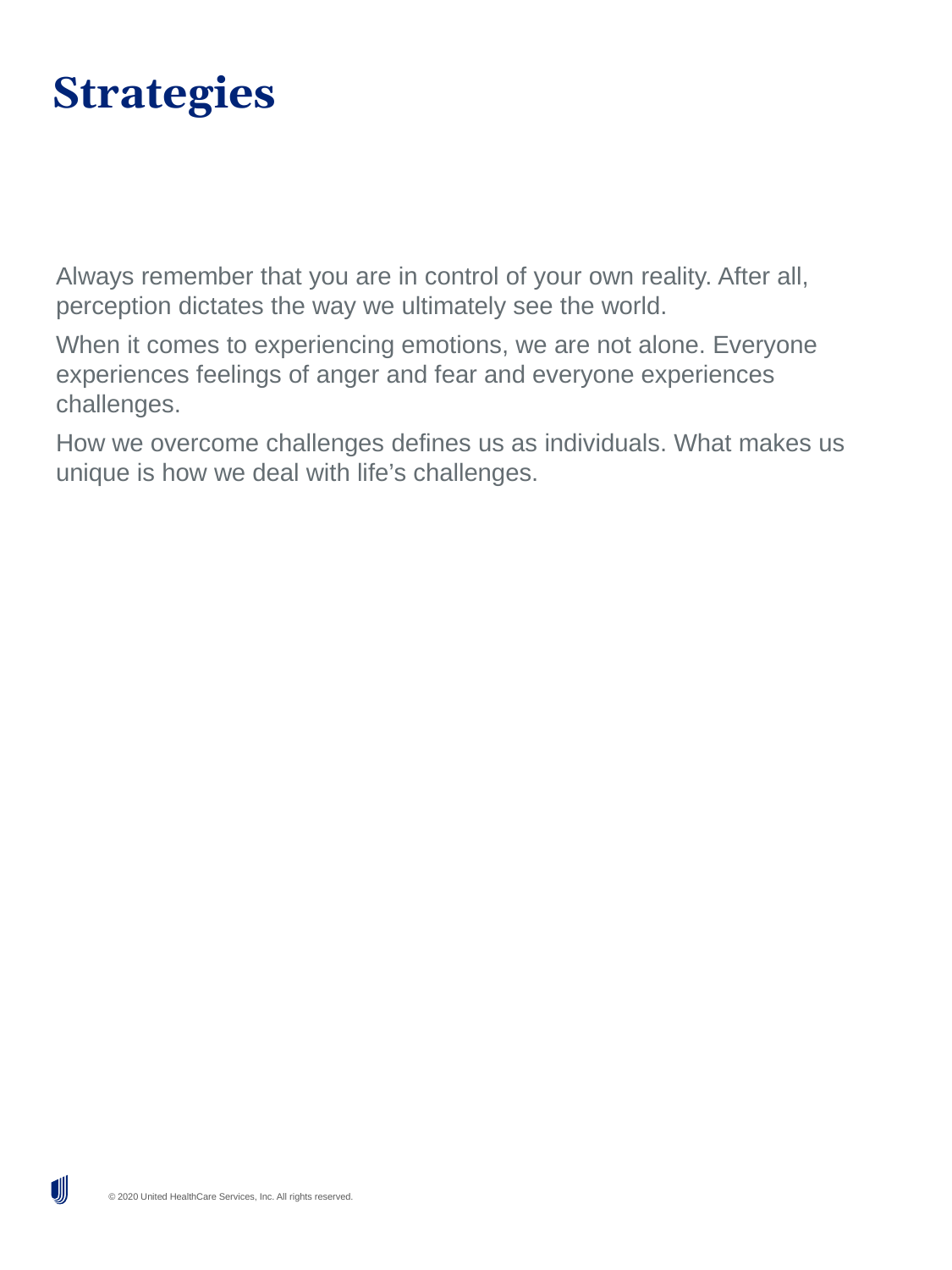

# Strategies
Always remember that you are in control of your own reality. After all, perception dictates the way we ultimately see the world.
When it comes to experiencing emotions, we are not alone. Everyone experiences feelings of anger and fear and everyone experiences challenges.
How we overcome challenges defines us as individuals. What makes us unique is how we deal with life’s challenges.